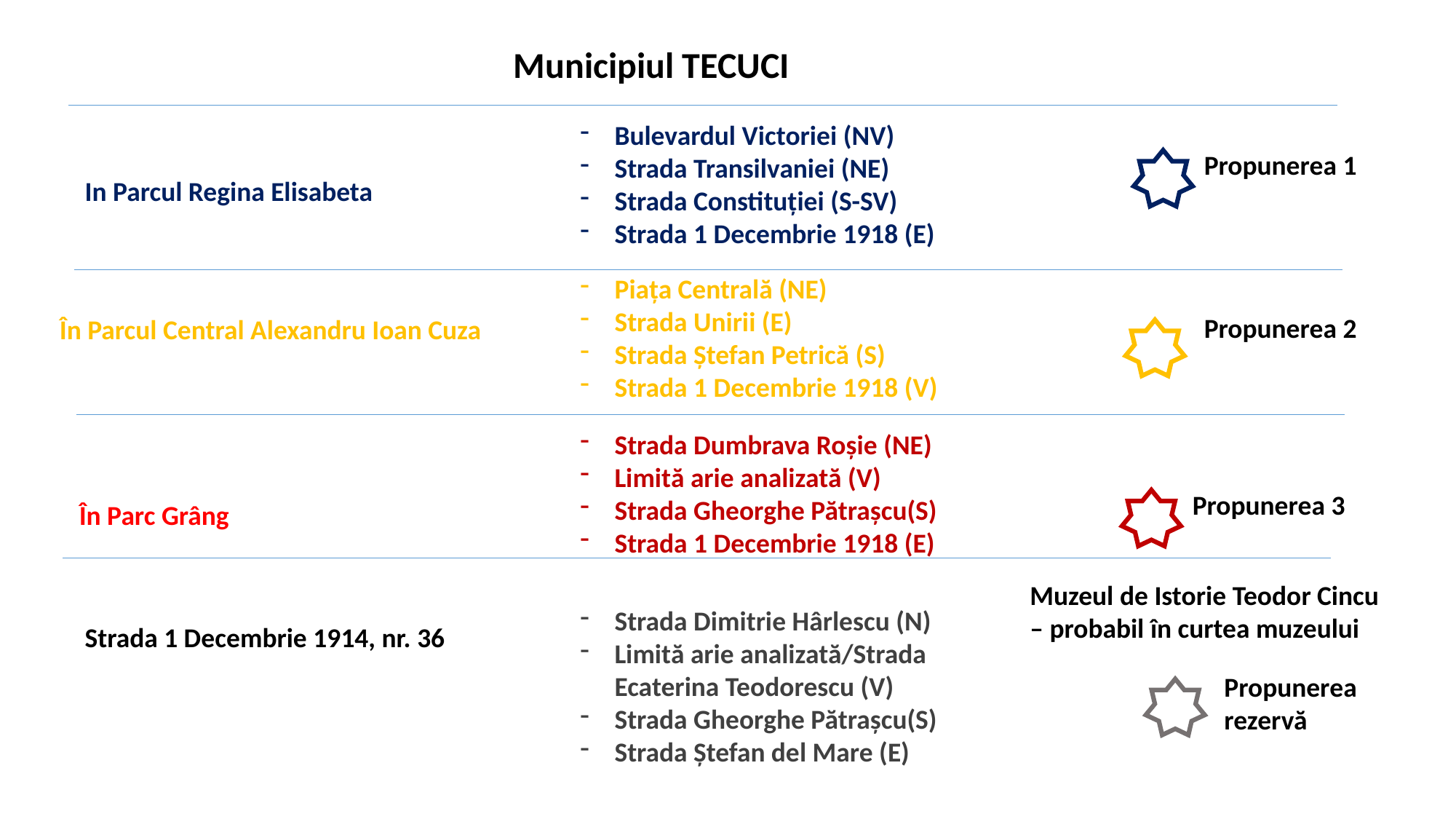

Municipiul TECUCI
Bulevardul Victoriei (NV)
Strada Transilvaniei (NE)
Strada Constituției (S-SV)
Strada 1 Decembrie 1918 (E)
Propunerea 1

In Parcul Regina Elisabeta
Piața Centrală (NE)
Strada Unirii (E)
Strada Ștefan Petrică (S)
Strada 1 Decembrie 1918 (V)
Propunerea 2
În Parcul Central Alexandru Ioan Cuza

Strada Dumbrava Roșie (NE)
Limită arie analizată (V)
Strada Gheorghe Pătrașcu(S)
Strada 1 Decembrie 1918 (E)
Propunerea 3

În Parc Grâng
Muzeul de Istorie Teodor Cincu
– probabil în curtea muzeului
Strada Dimitrie Hârlescu (N)
Limită arie analizată/Strada Ecaterina Teodorescu (V)
Strada Gheorghe Pătrașcu(S)
Strada Ștefan del Mare (E)
Strada 1 Decembrie 1914, nr. 36
Propunerea
rezervă